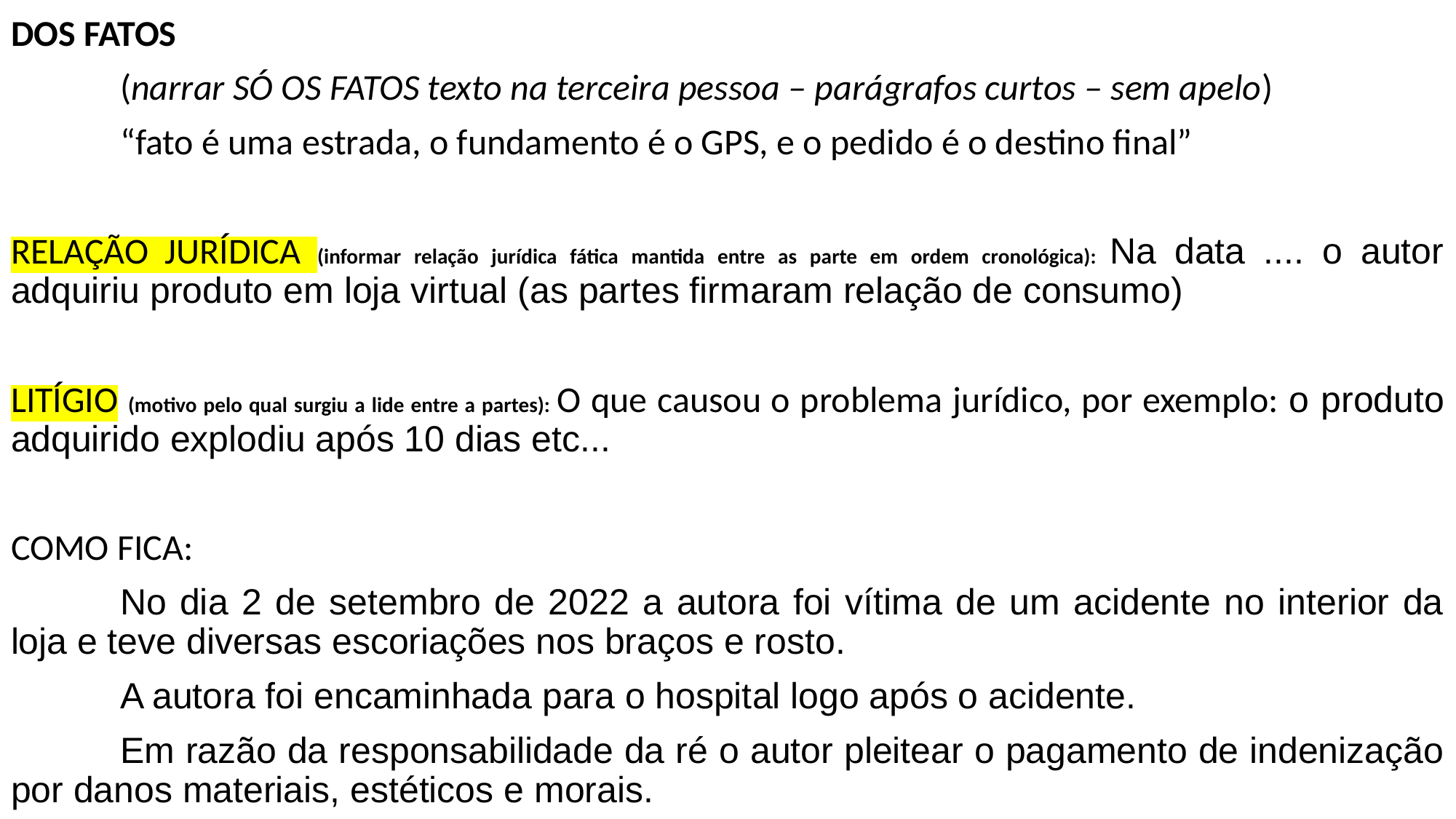

DOS FATOS
	(narrar SÓ OS FATOS texto na terceira pessoa – parágrafos curtos – sem apelo)
	“fato é uma estrada, o fundamento é o GPS, e o pedido é o destino final”

RELAÇÃO JURÍDICA (informar relação jurídica fática mantida entre as parte em ordem cronológica): Na data .... o autor adquiriu produto em loja virtual (as partes firmaram relação de consumo)

LITÍGIO (motivo pelo qual surgiu a lide entre a partes): O que causou o problema jurídico, por exemplo: o produto adquirido explodiu após 10 dias etc...

COMO FICA:
	No dia 2 de setembro de 2022 a autora foi vítima de um acidente no interior da loja e teve diversas escoriações nos braços e rosto.
	A autora foi encaminhada para o hospital logo após o acidente.
	Em razão da responsabilidade da ré o autor pleitear o pagamento de indenização por danos materiais, estéticos e morais.